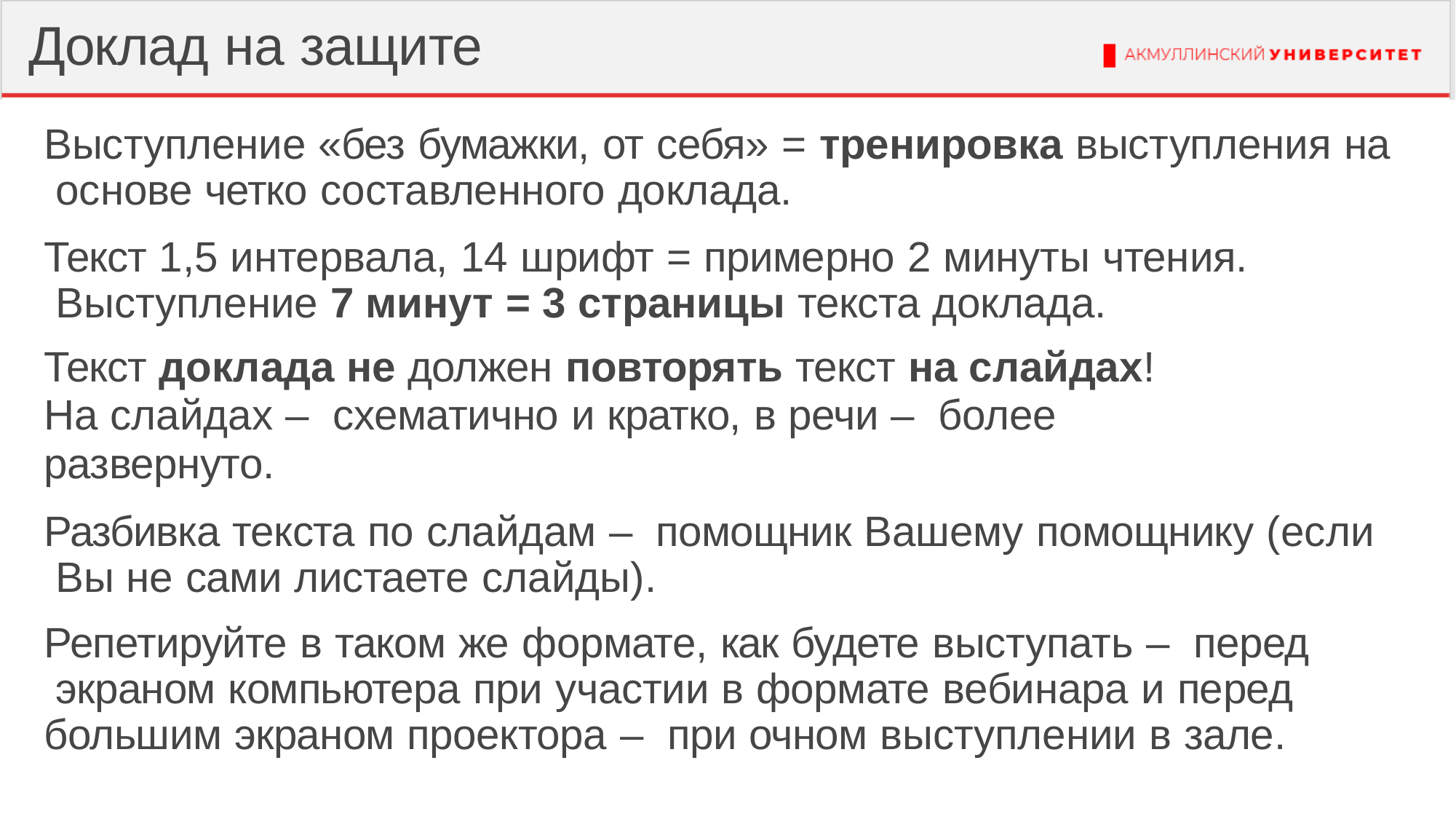

# Доклад на защите
Выступление «без бумажки, от себя» = тренировка выступления на  основе четко составленного доклада.
Текст 1,5 интервала, 14 шрифт = примерно 2 минуты чтения.  Выступление 7 минут = 3 страницы текста доклада.
Текст доклада не должен повторять текст на слайдах!
На слайдах – схематично и кратко, в речи – более развернуто.
Разбивка текста по слайдам – помощник Вашему помощнику (если  Вы не сами листаете слайды).
Репетируйте в таком же формате, как будете выступать – перед  экраном компьютера при участии в формате вебинара и перед  большим экраном проектора – при очном выступлении в зале.